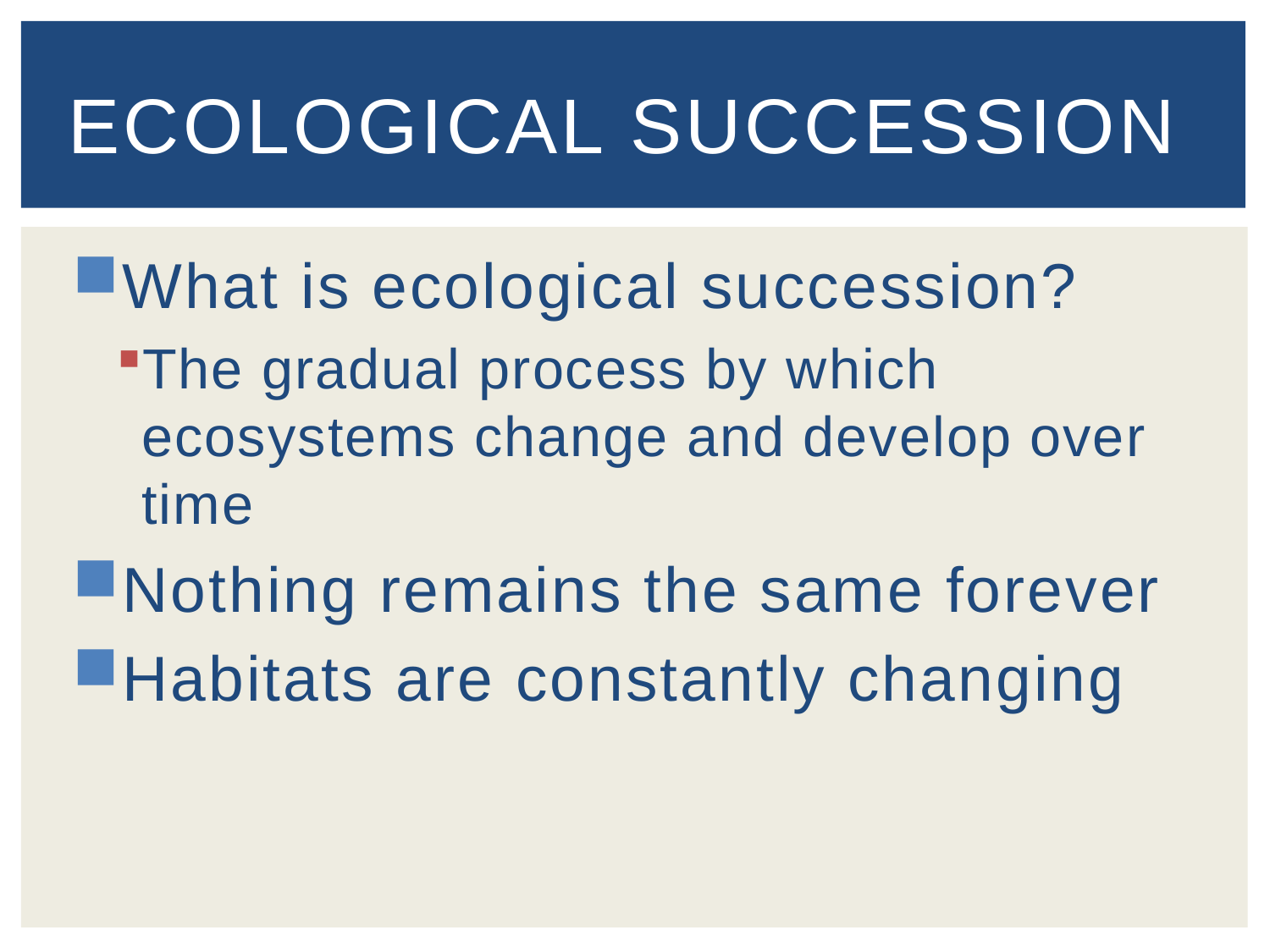

# Ecological Succession
What is ecological succession?
The gradual process by which ecosystems change and develop over time
Nothing remains the same forever
Habitats are constantly changing